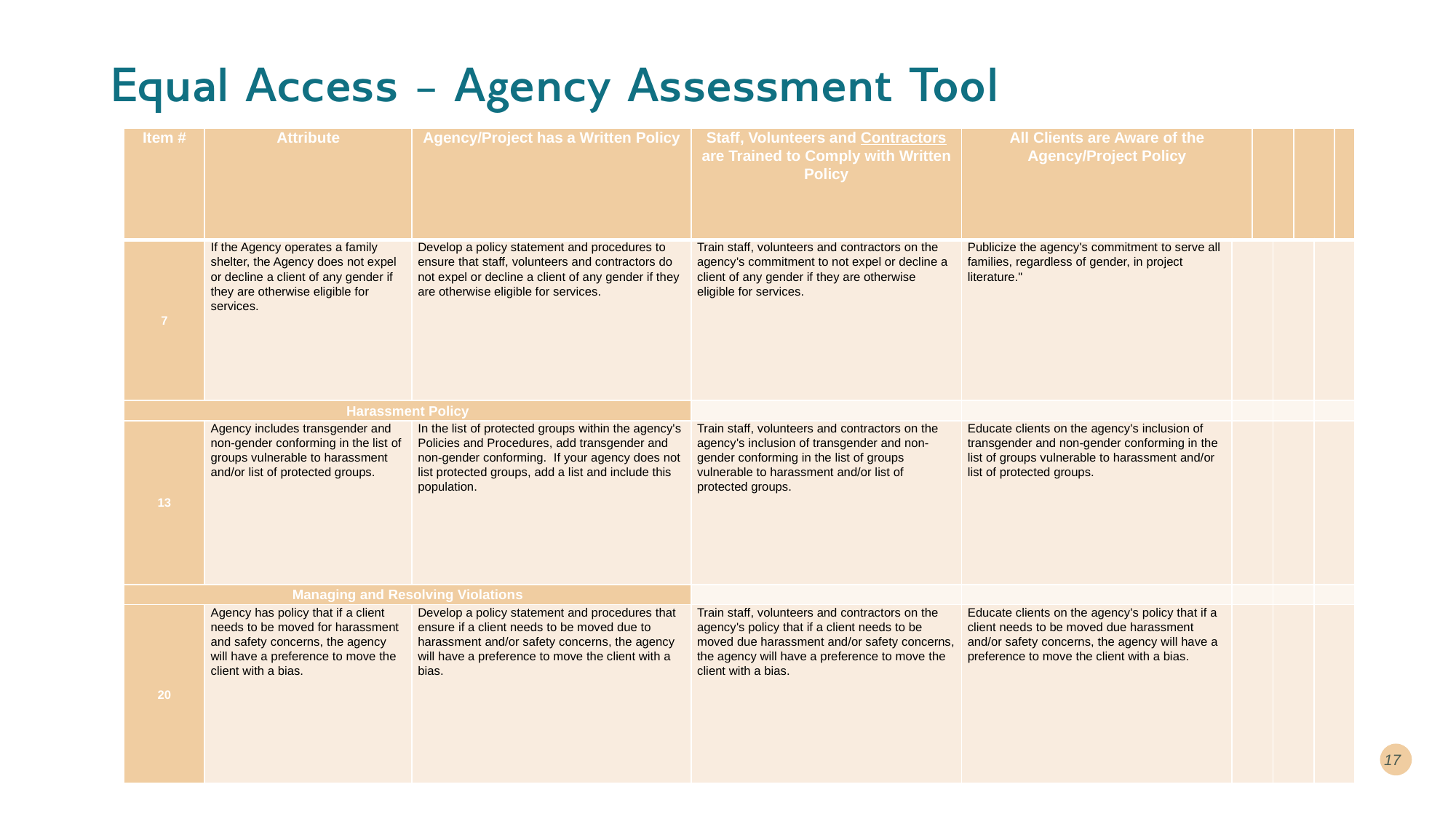

# Equal Access – Agency Assessment Tool
| Item # | Attribute | Agency/Project has a Written Policy | Staff, Volunteers and Contractors are Trained to Comply with Written Policy | All Clients are Aware of the Agency/Project Policy |  |  |  |  |  |  |
| --- | --- | --- | --- | --- | --- | --- | --- | --- | --- | --- |
| 7 | If the Agency operates a family shelter, the Agency does not expel or decline a client of any gender if they are otherwise eligible for services. | Develop a policy statement and procedures to ensure that staff, volunteers and contractors do not expel or decline a client of any gender if they are otherwise eligible for services. | Train staff, volunteers and contractors on the agency's commitment to not expel or decline a client of any gender if they are otherwise eligible for services. | Publicize the agency's commitment to serve all families, regardless of gender, in project literature." |  |  |  |  |  |  |
| Harassment Policy |  |  |  |  |  |  |  |  |  |  |
| 13 | Agency includes transgender and non-gender conforming in the list of groups vulnerable to harassment and/or list of protected groups. | In the list of protected groups within the agency's Policies and Procedures, add transgender and non-gender conforming. If your agency does not list protected groups, add a list and include this population. | Train staff, volunteers and contractors on the agency's inclusion of transgender and non-gender conforming in the list of groups vulnerable to harassment and/or list of protected groups. | Educate clients on the agency's inclusion of transgender and non-gender conforming in the list of groups vulnerable to harassment and/or list of protected groups. |  |  |  |  |  |  |
| Managing and Resolving Violations |  |  |  |  |  |  |  |  |  |  |
| 20 | Agency has policy that if a client needs to be moved for harassment and safety concerns, the agency will have a preference to move the client with a bias. | Develop a policy statement and procedures that ensure if a client needs to be moved due to harassment and/or safety concerns, the agency will have a preference to move the client with a bias. | Train staff, volunteers and contractors on the agency's policy that if a client needs to be moved due harassment and/or safety concerns, the agency will have a preference to move the client with a bias. | Educate clients on the agency's policy that if a client needs to be moved due harassment and/or safety concerns, the agency will have a preference to move the client with a bias. |  |  |  |  |  |  |
17